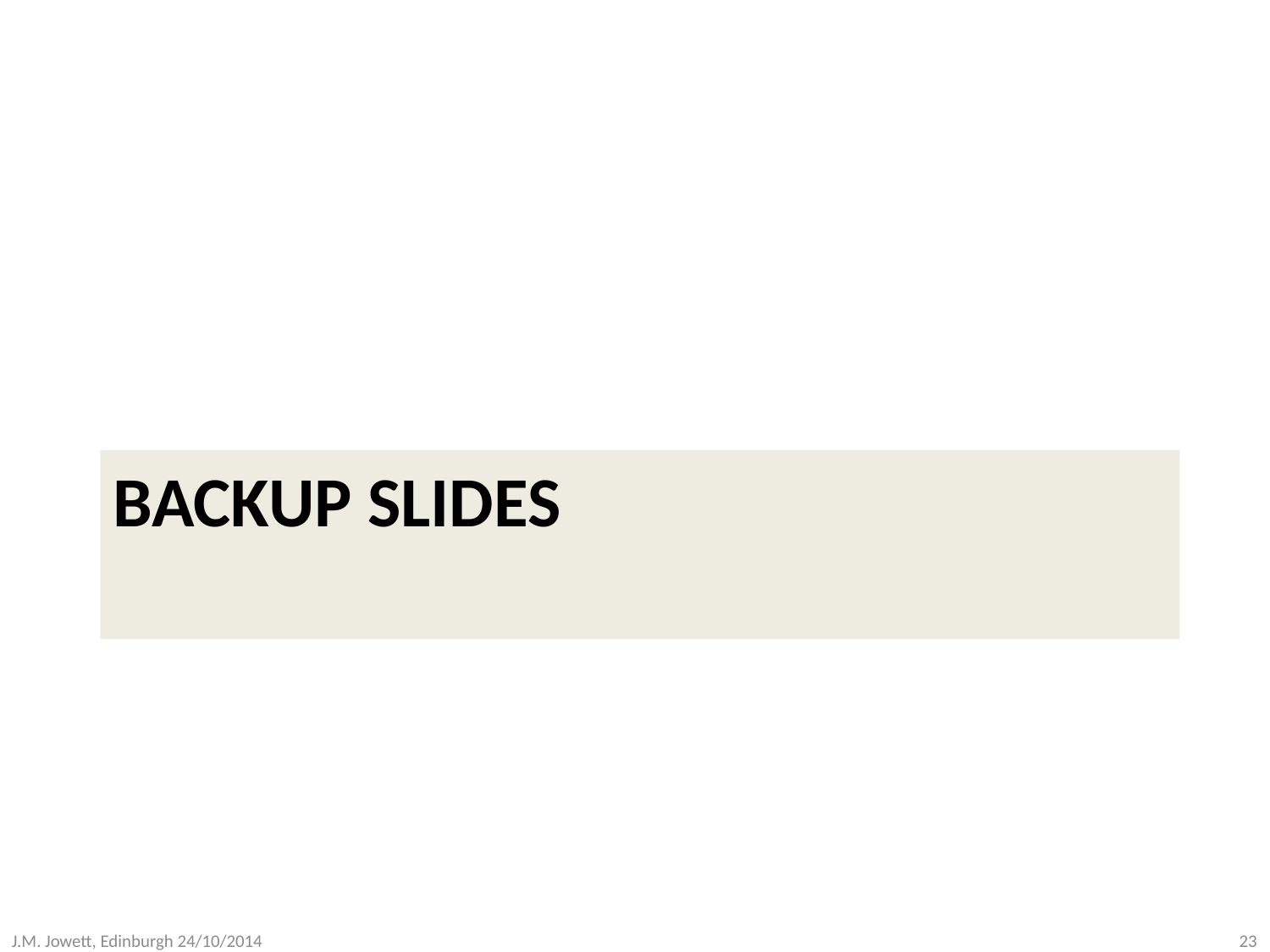

# BACKUP SLIDes

J.M. Jowett, Edinburgh 24/10/2014
23